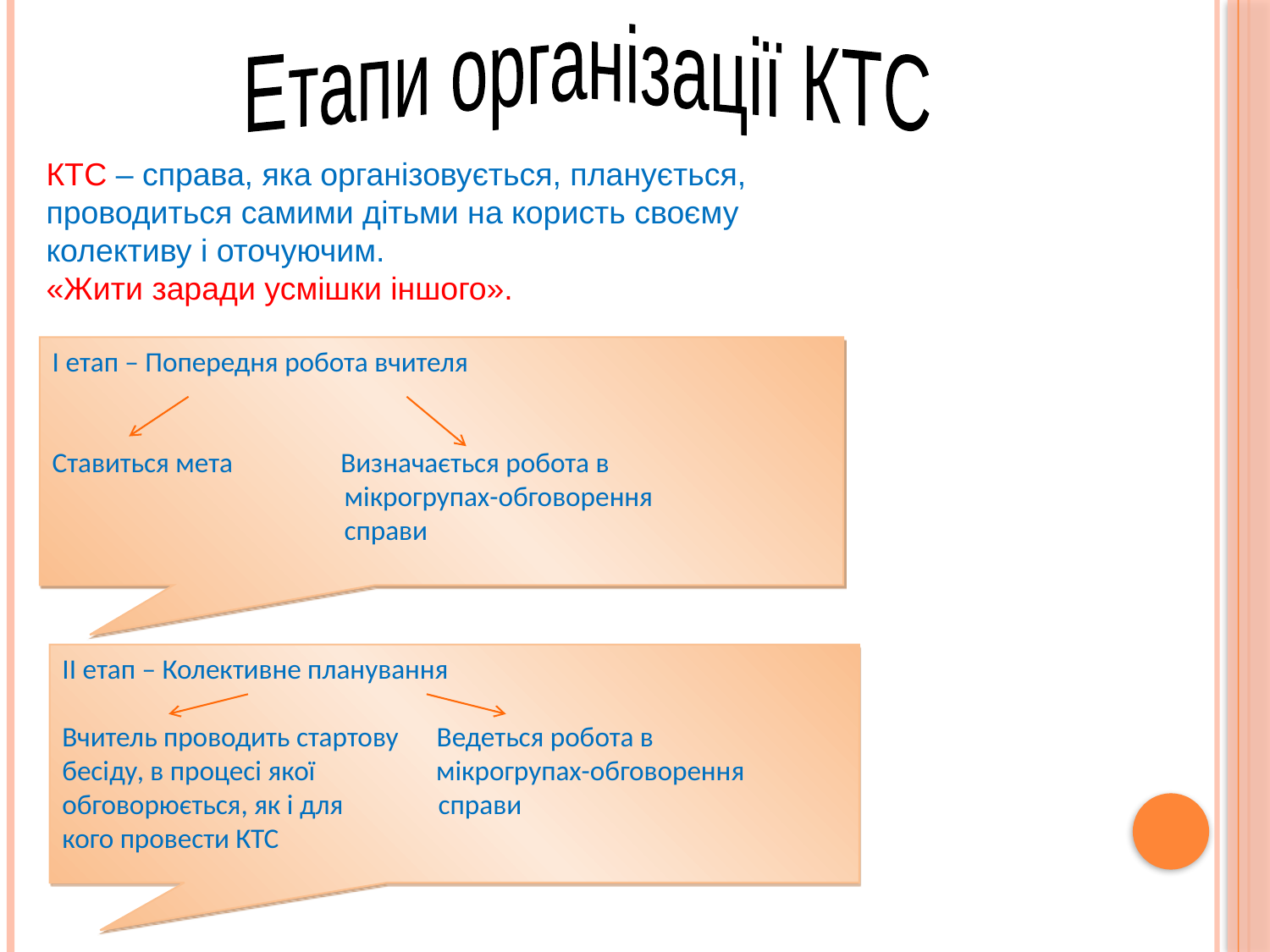

Етапи організації КТС
КТС – справа, яка організовується, планується,
проводиться самими дітьми на користь своєму
колективу і оточуючим.
«Жити заради усмішки іншого».
І етап – Попередня робота вчителя

Ставиться мета                 Визначається робота в
                                              мікрогрупах-обговорення
                                              справи

ІІ етап – Колективне планування

Вчитель проводить стартову      Ведеться робота в
бесіду, в процесі якої                   мікрогрупах-обговорення
обговорюється, як і для               справи
кого провести КТС